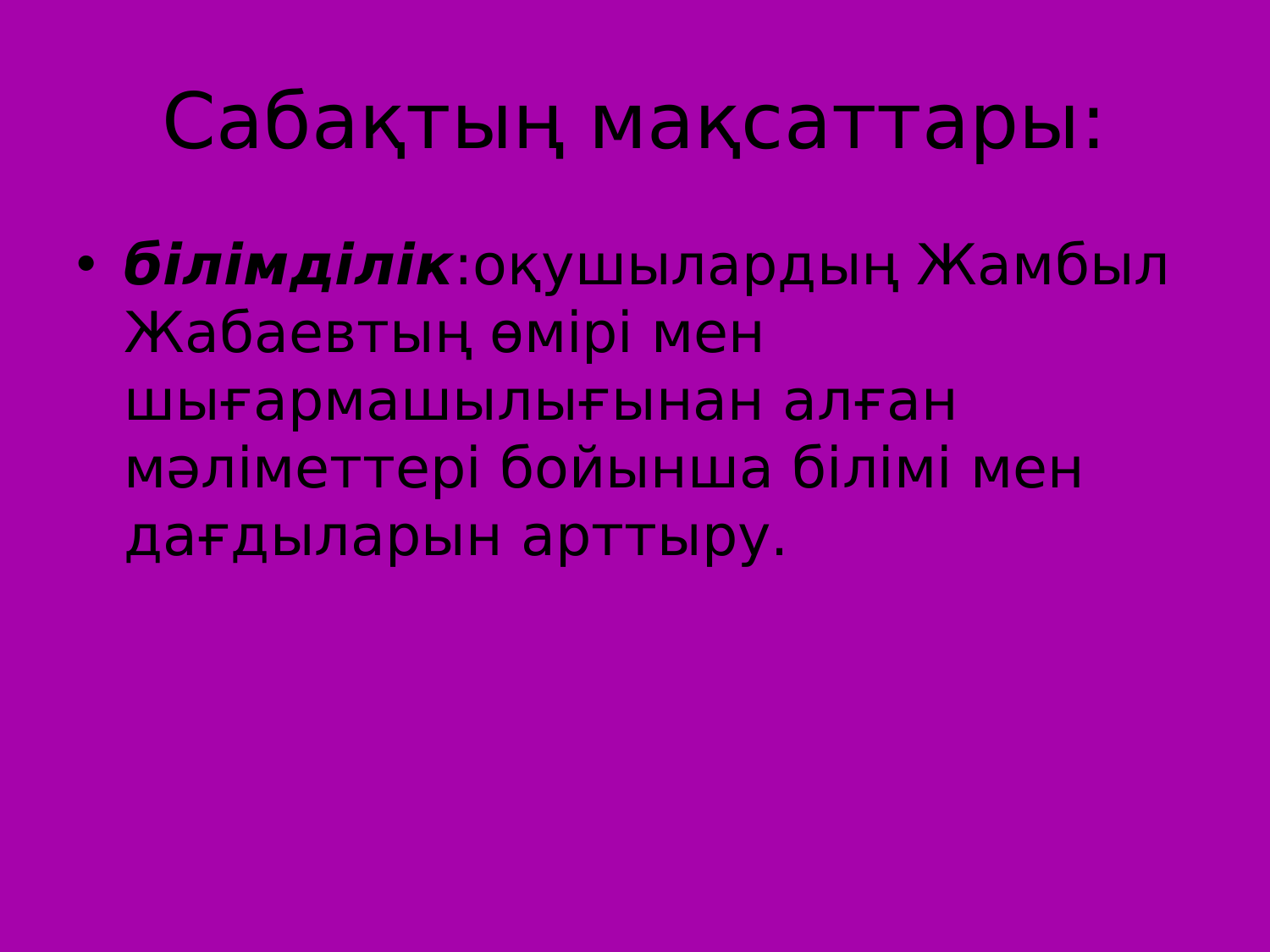

# Сабақтың мақсаттары:
білімділік:оқушылардың Жамбыл Жабаевтың өмірі мен шығармашылығынан алған мәліметтері бойынша білімі мен дағдыларын арттыру.